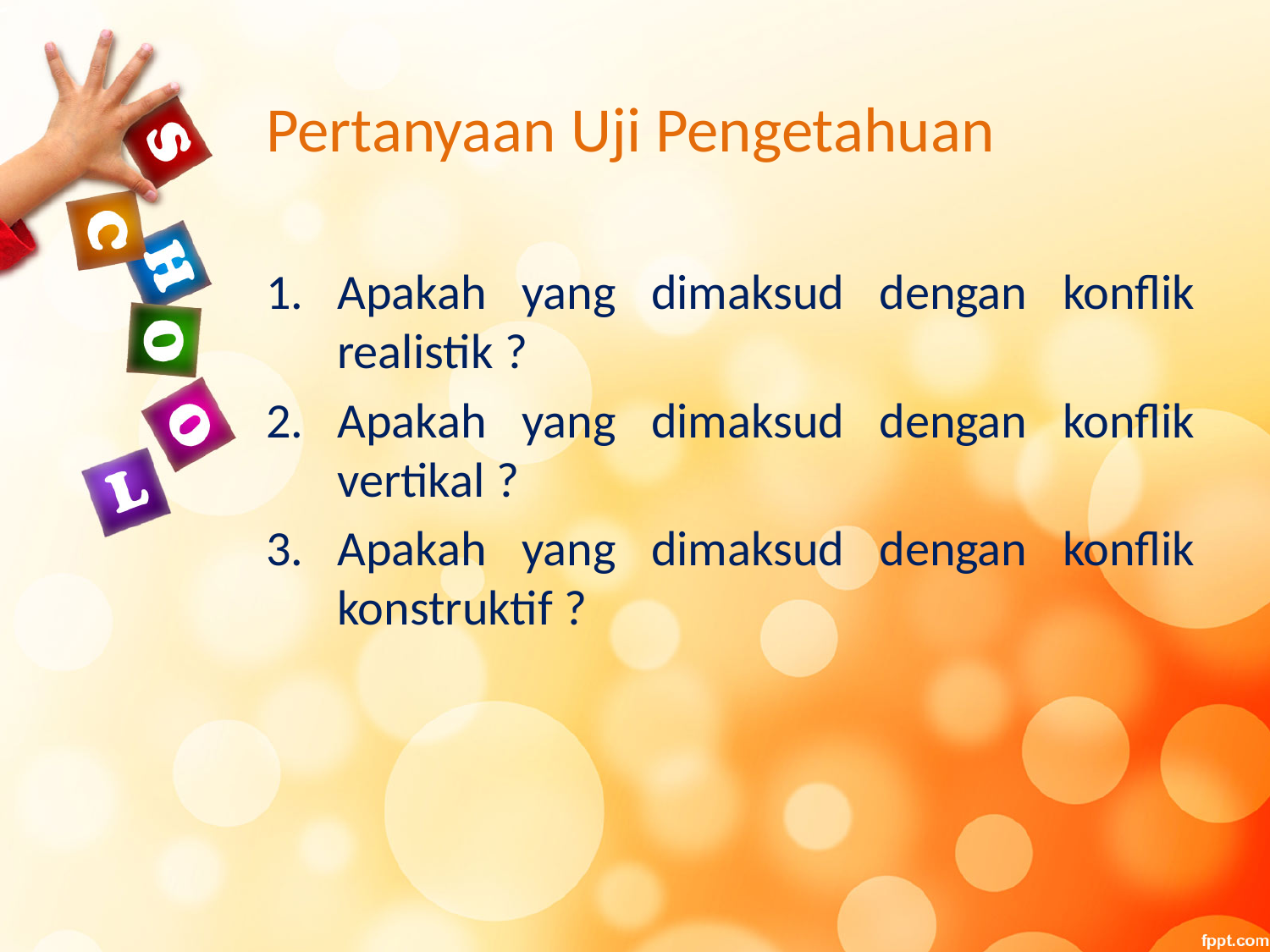

# Pertanyaan Uji Pengetahuan
Apakah yang dimaksud dengan konflik realistik ?
Apakah yang dimaksud dengan konflik vertikal ?
Apakah yang dimaksud dengan konflik konstruktif ?